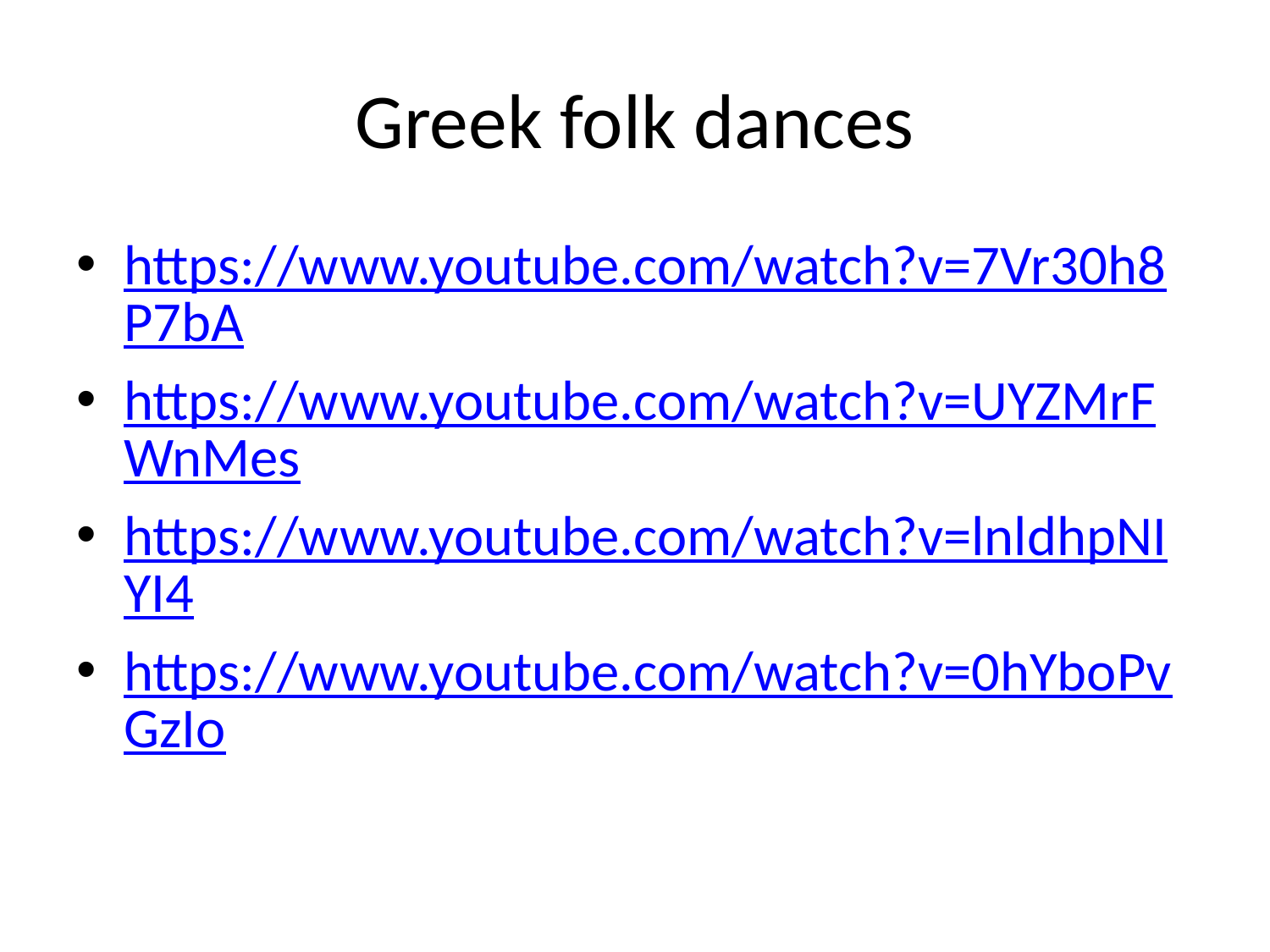

# Greek folk dances
https://www.youtube.com/watch?v=7Vr30h8P7bA
https://www.youtube.com/watch?v=UYZMrFWnMes
https://www.youtube.com/watch?v=lnldhpNIYI4
https://www.youtube.com/watch?v=0hYboPvGzIo